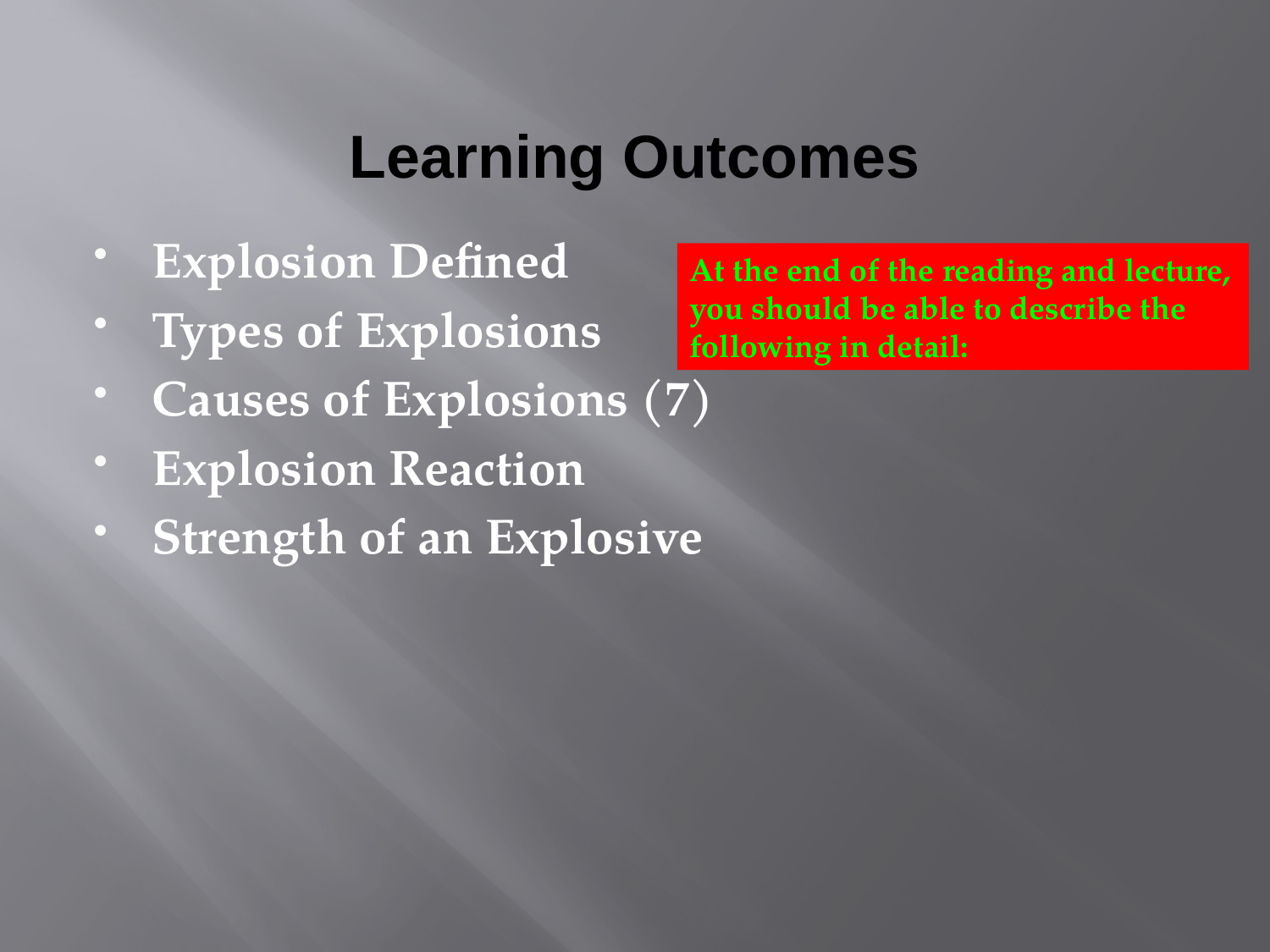

# Learning Outcomes
Explosion Defined
Types of Explosions
Causes of Explosions (7)
Explosion Reaction
Strength of an Explosive

At the end of the reading and lecture, you should be able to describe the following in detail: